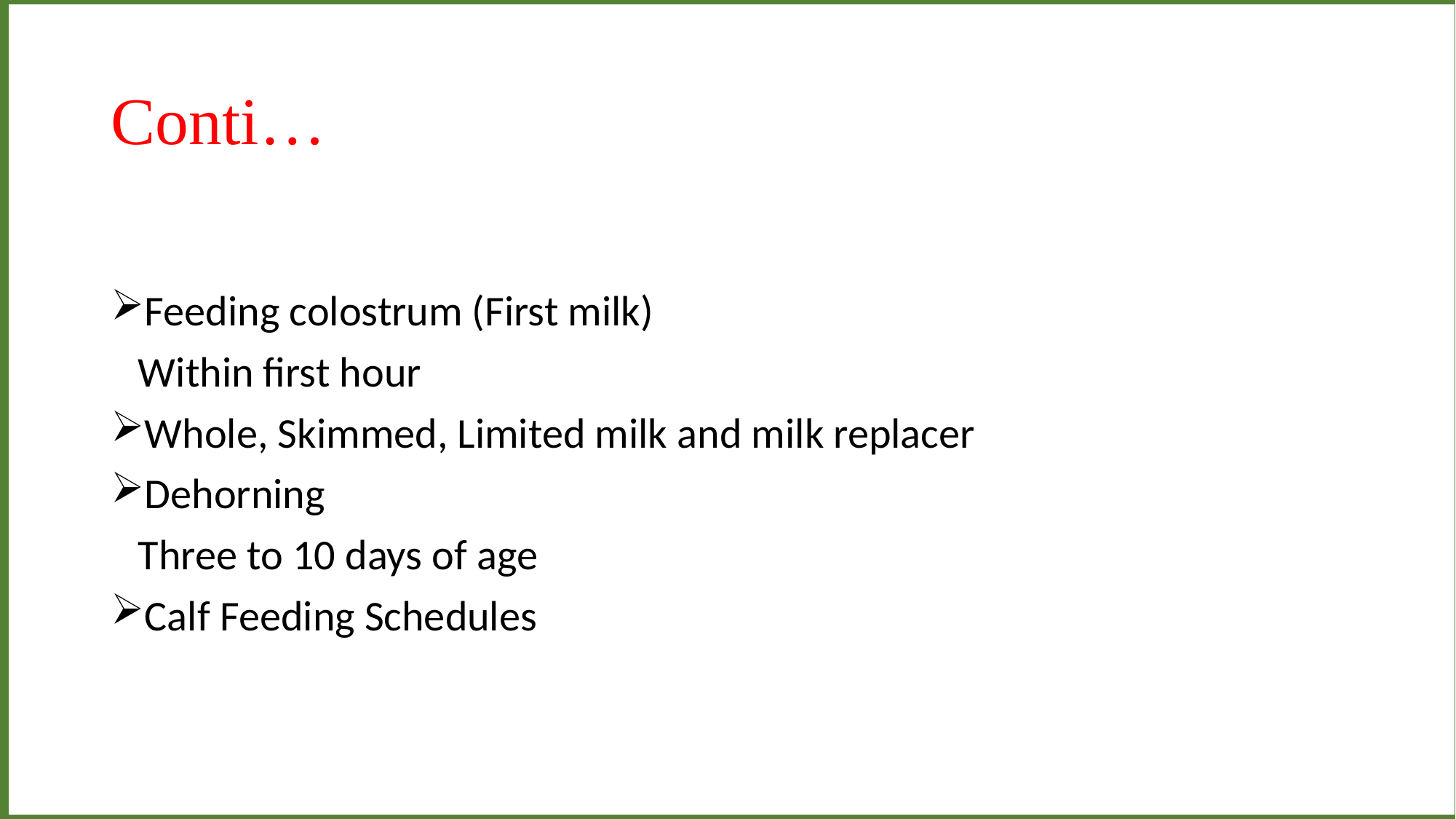

# Conti…

Feeding colostrum (First milk)
	Within first hour
Whole, Skimmed, Limited milk and milk replacer
Dehorning
	Three to 10 days of age
Calf Feeding Schedules